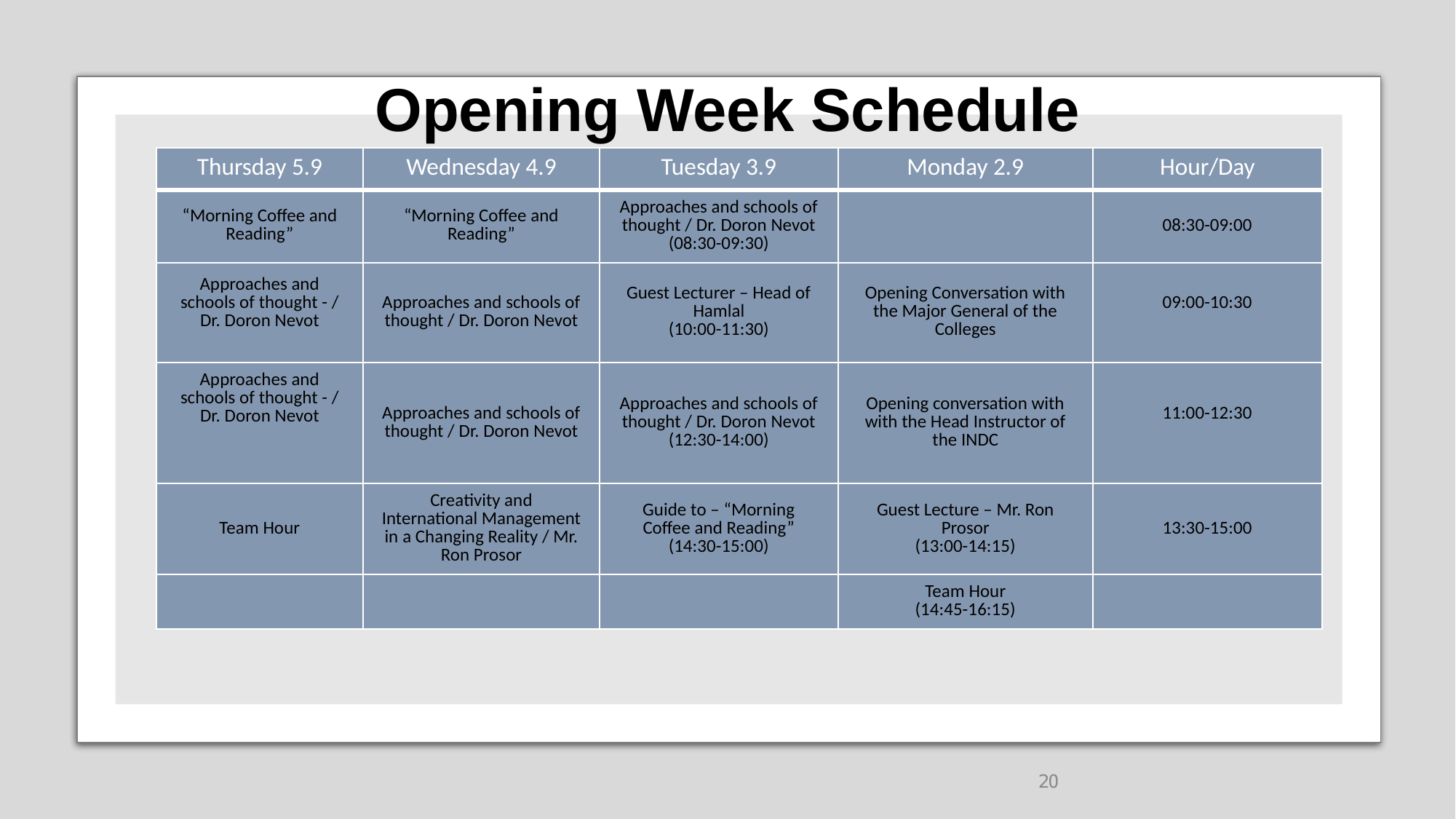

# Opening Week Schedule

| Thursday 5.9 | Wednesday 4.9 | Tuesday 3.9 | Monday 2.9 | Hour/Day |
| --- | --- | --- | --- | --- |
| “Morning Coffee and Reading” | “Morning Coffee and Reading” | Approaches and schools of thought / Dr. Doron Nevot (08:30-09:30) |  | 08:30-09:00 |
| Approaches and schools of thought - / Dr. Doron Nevot | Approaches and schools of thought / Dr. Doron Nevot | Guest Lecturer – Head of Hamlal (10:00-11:30) | Opening Conversation with the Major General of the Colleges | 09:00-10:30 |
| Approaches and schools of thought - / Dr. Doron Nevot | Approaches and schools of thought / Dr. Doron Nevot | Approaches and schools of thought / Dr. Doron Nevot (12:30-14:00) | Opening conversation with with the Head Instructor of the INDC | 11:00-12:30 |
| Team Hour | Creativity and International Management in a Changing Reality / Mr. Ron Prosor | Guide to – “Morning Coffee and Reading” (14:30-15:00) | Guest Lecture – Mr. Ron Prosor (13:00-14:15) | 13:30-15:00 |
|  |  |  | Team Hour (14:45-16:15) |  |
20